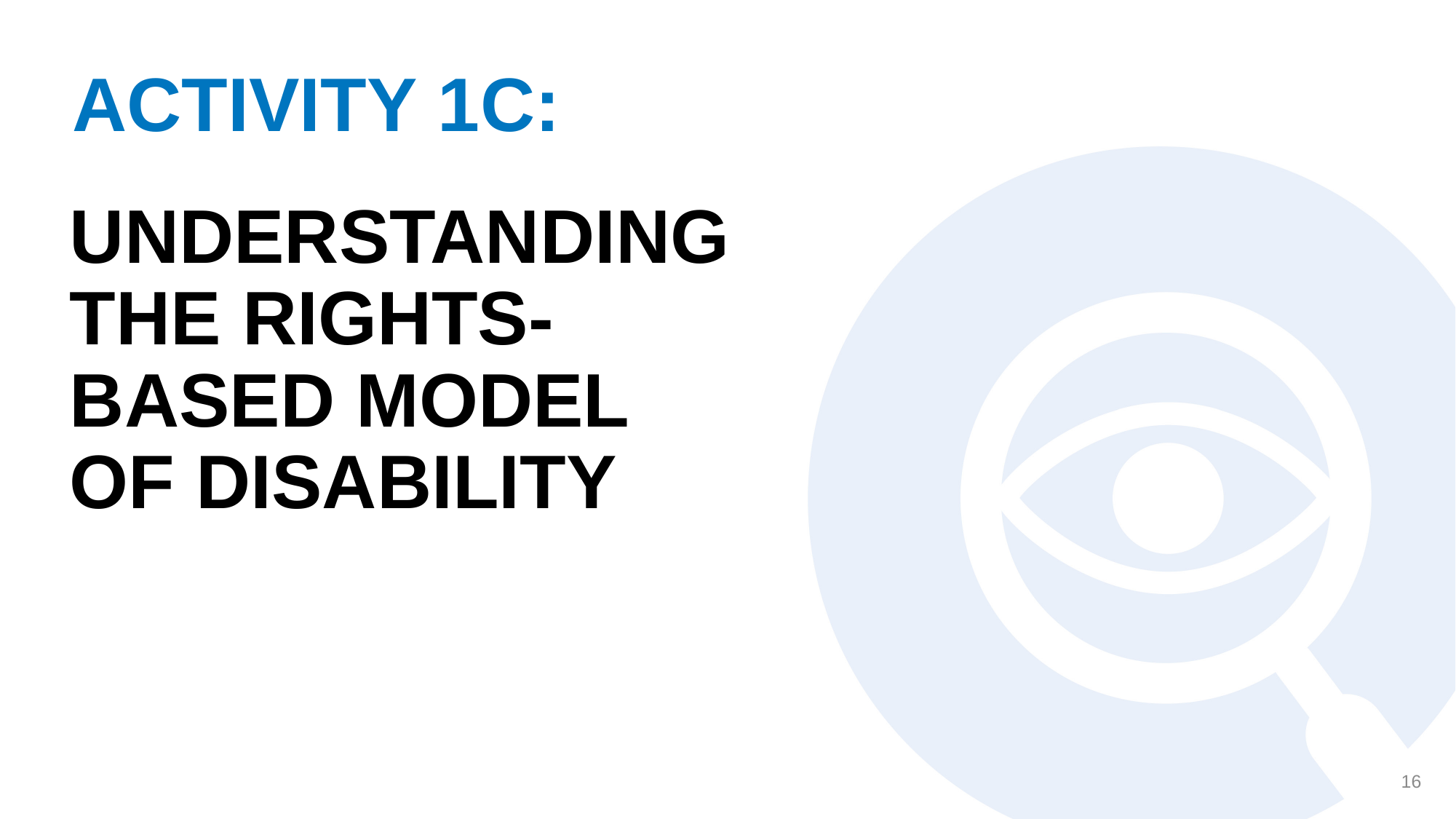

# ACTIVITY 1C:
UNDERSTANDING
THE RIGHTS-
BASED MODEL
OF DISABILITY
16